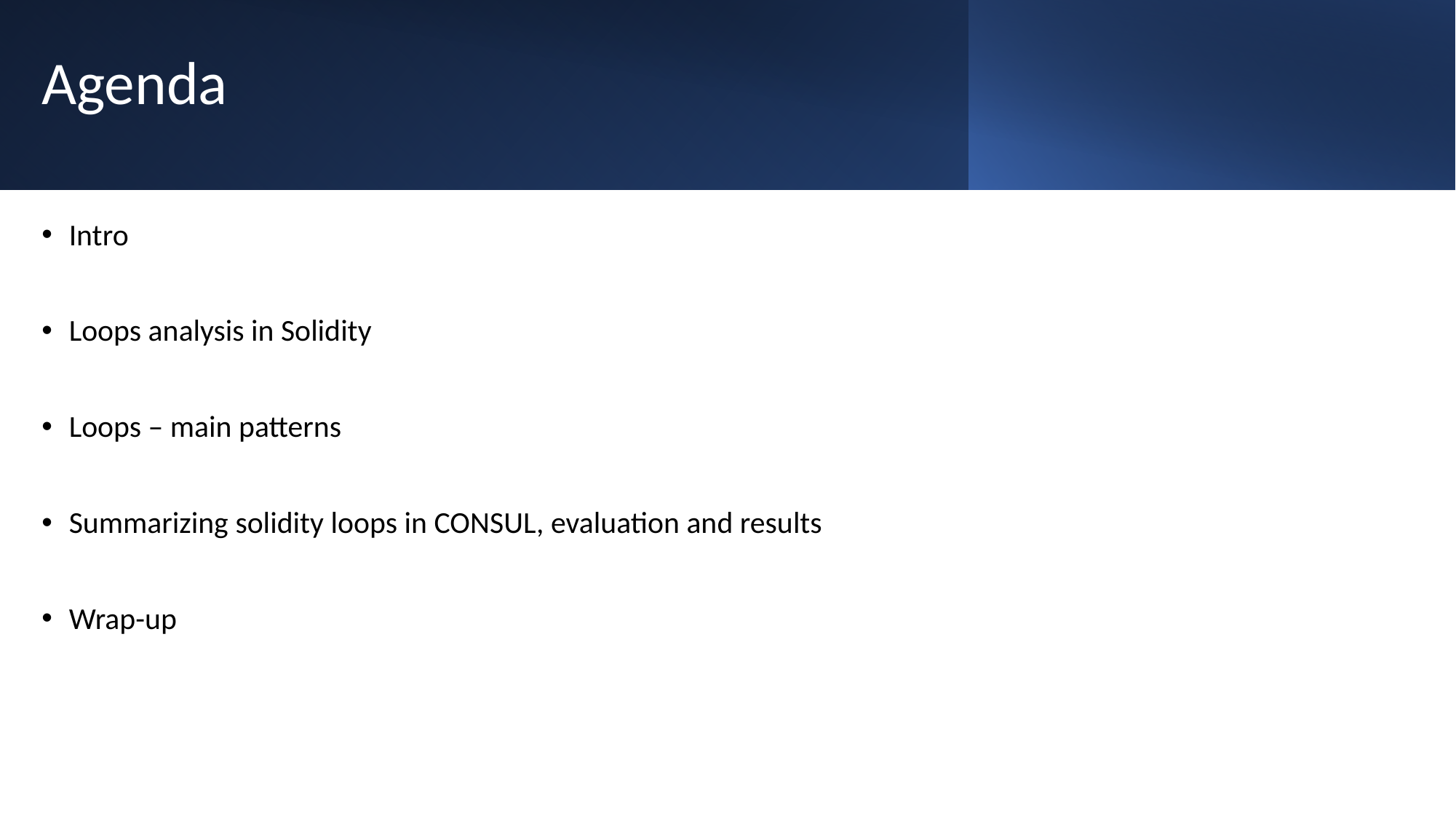

# Agenda
Intro

Loops analysis in Solidity

Loops – main patterns

Summarizing solidity loops in CONSUL, evaluation and results

Wrap-up